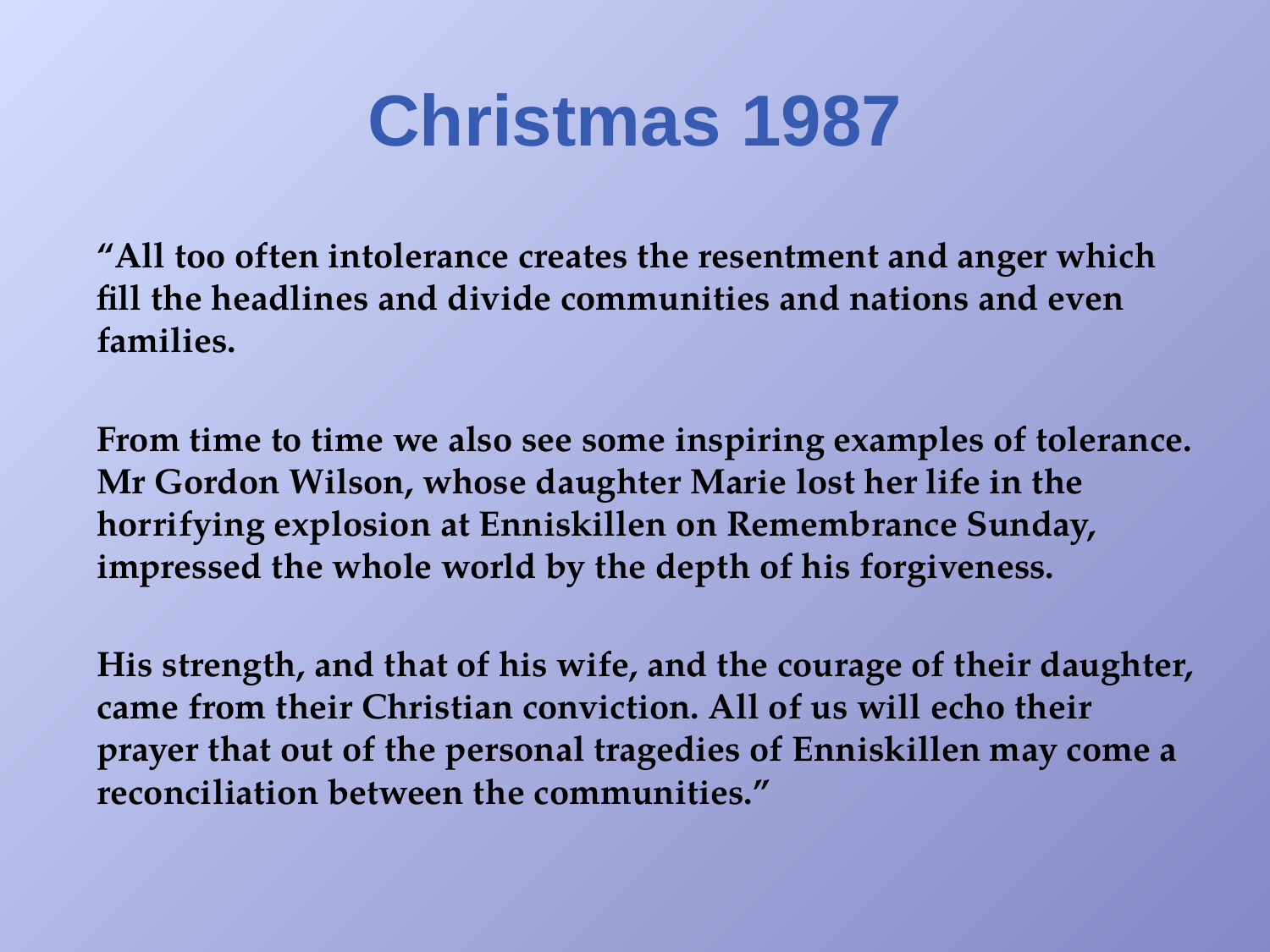

# Christmas 1987
“All too often intolerance creates the resentment and anger which fill the headlines and divide communities and nations and even families.

From time to time we also see some inspiring examples of tolerance. Mr Gordon Wilson, whose daughter Marie lost her life in the horrifying explosion at Enniskillen on Remembrance Sunday, impressed the whole world by the depth of his forgiveness.

His strength, and that of his wife, and the courage of their daughter, came from their Christian conviction. All of us will echo their prayer that out of the personal tragedies of Enniskillen may come a reconciliation between the communities.”